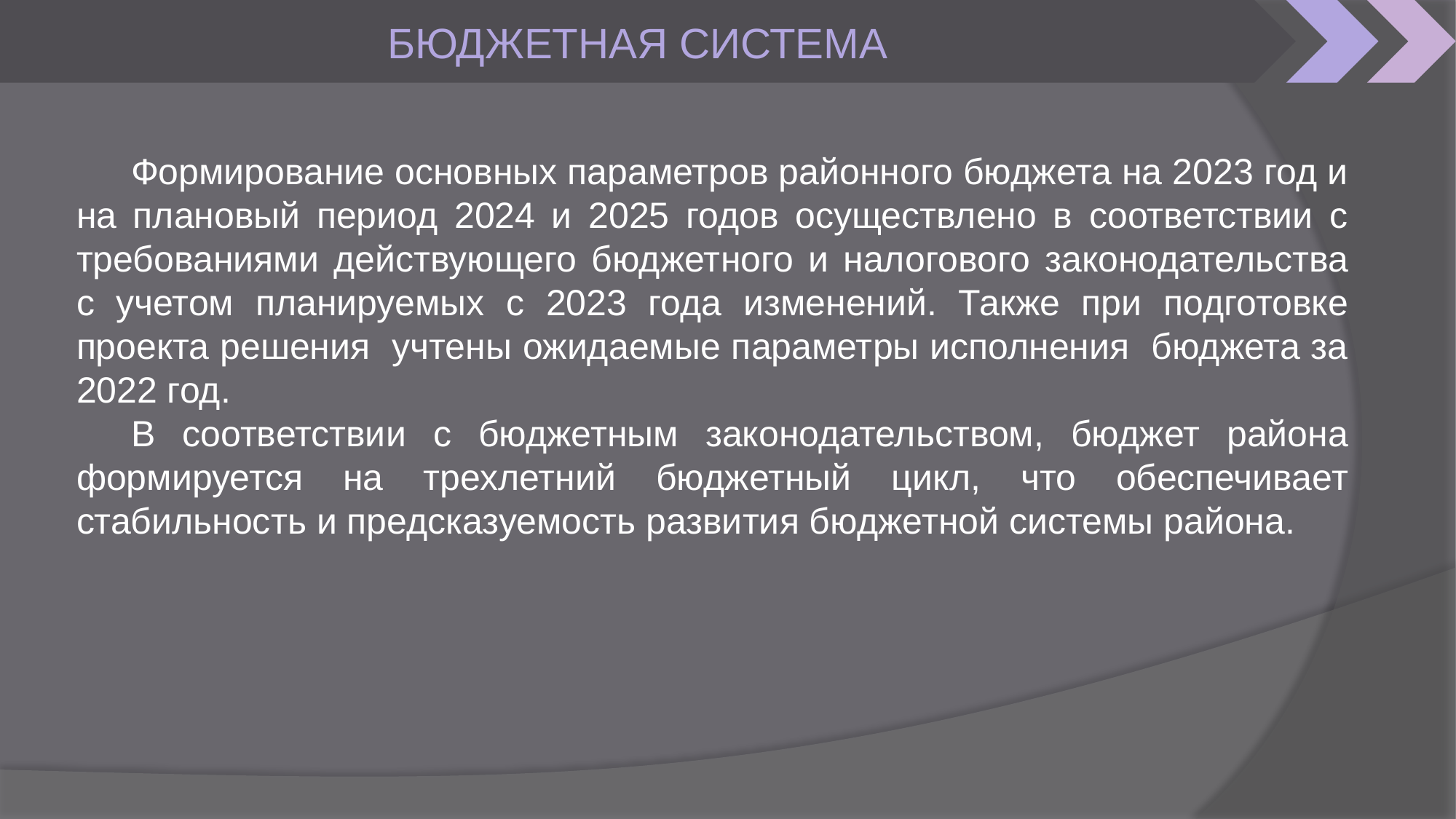

БЮДЖЕТНАЯ СИСТЕМА

Формирование основных параметров районного бюджета на 2023 год и на плановый период 2024 и 2025 годов осуществлено в соответствии с требованиями действующего бюджетного и налогового законодательства с учетом планируемых с 2023 года изменений. Также при подготовке проекта решения  учтены ожидаемые параметры исполнения  бюджета за 2022 год.
В соответствии с бюджетным законодательством, бюджет района формируется на трехлетний бюджетный цикл, что обеспечивает стабильность и предсказуемость развития бюджетной системы района.